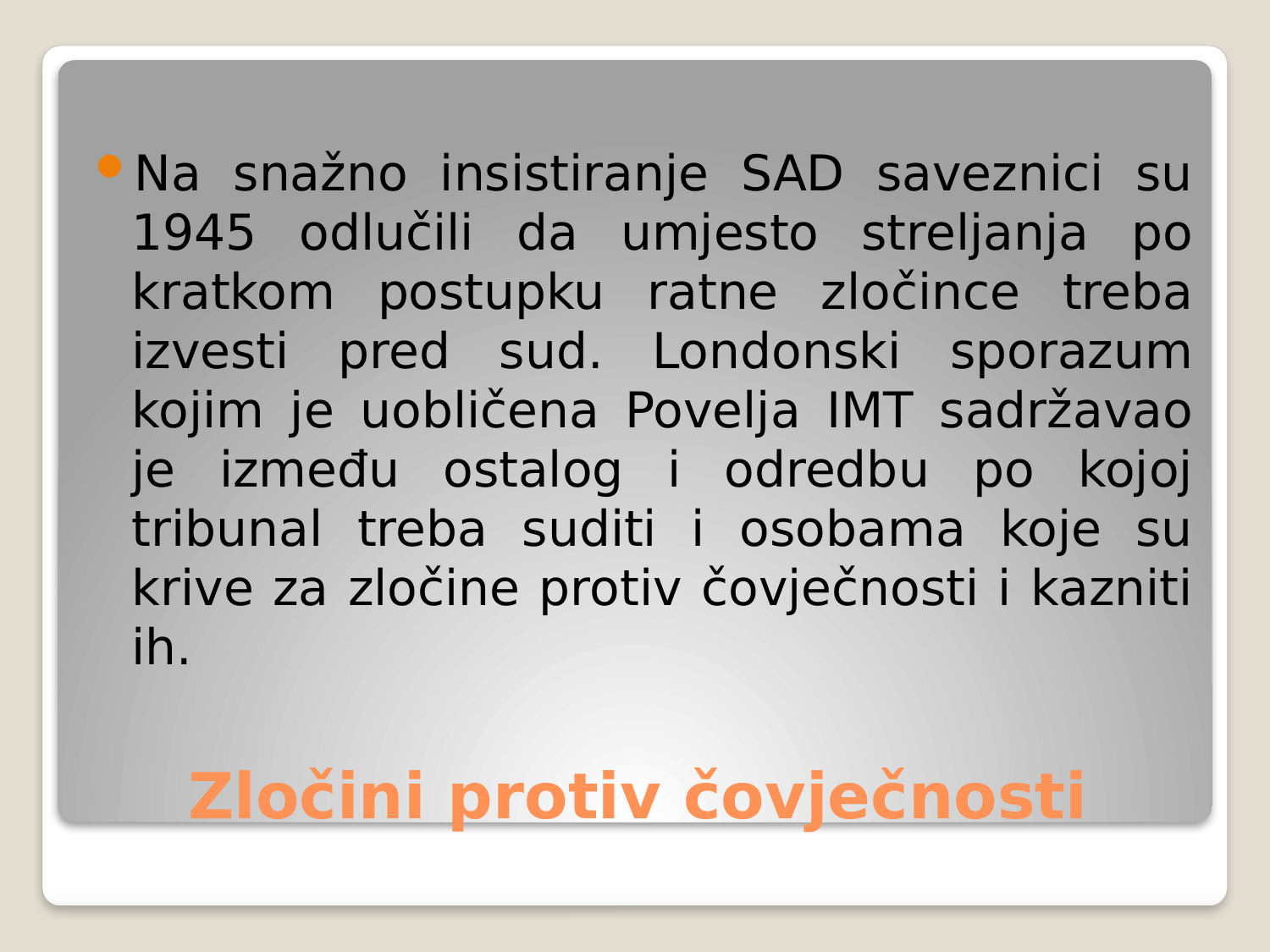

Na snažno insistiranje SAD saveznici su 1945 odlučili da umjesto streljanja po kratkom postupku ratne zločince treba izvesti pred sud. Londonski sporazum kojim je uobličena Povelja IMT sadržavao je između ostalog i odredbu po kojoj tribunal treba suditi i osobama koje su krive za zločine protiv čovječnosti i kazniti ih.

# Zločini protiv čovječnosti